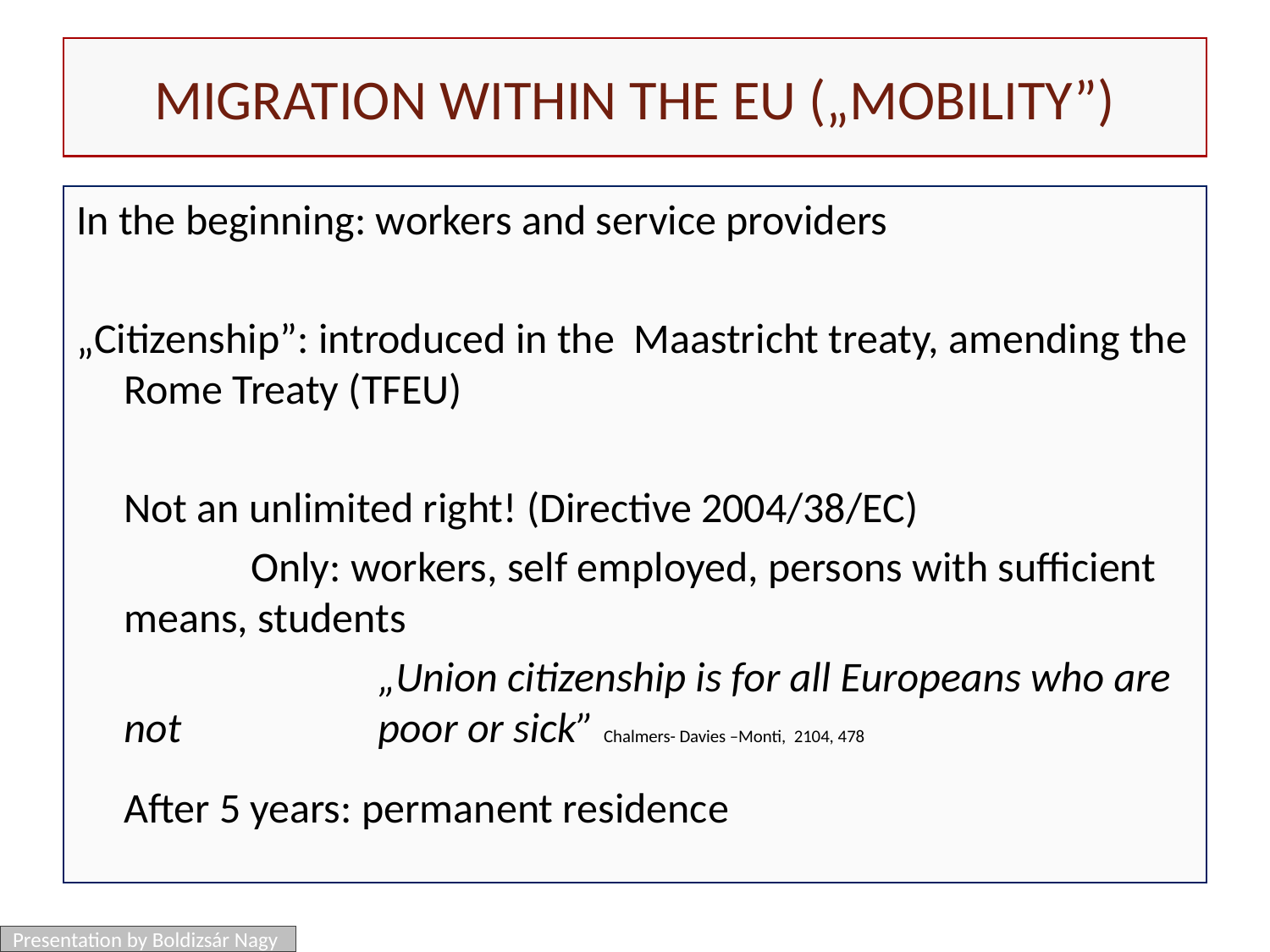

# Migration within the EU („Mobility”)
In the beginning: workers and service providers

„Citizenship”: introduced in the  Maastricht treaty, amending the Rome Treaty (TFEU)

	Not an unlimited right! (Directive 2004/38/EC)
		Only: workers, self employed, persons with sufficient means, students
			„Union citizenship is for all Europeans who are not  		poor or sick” Chalmers- Davies –Monti,  2104, 478
	After 5 years: permanent residence
Presentation by Boldizsár Nagy